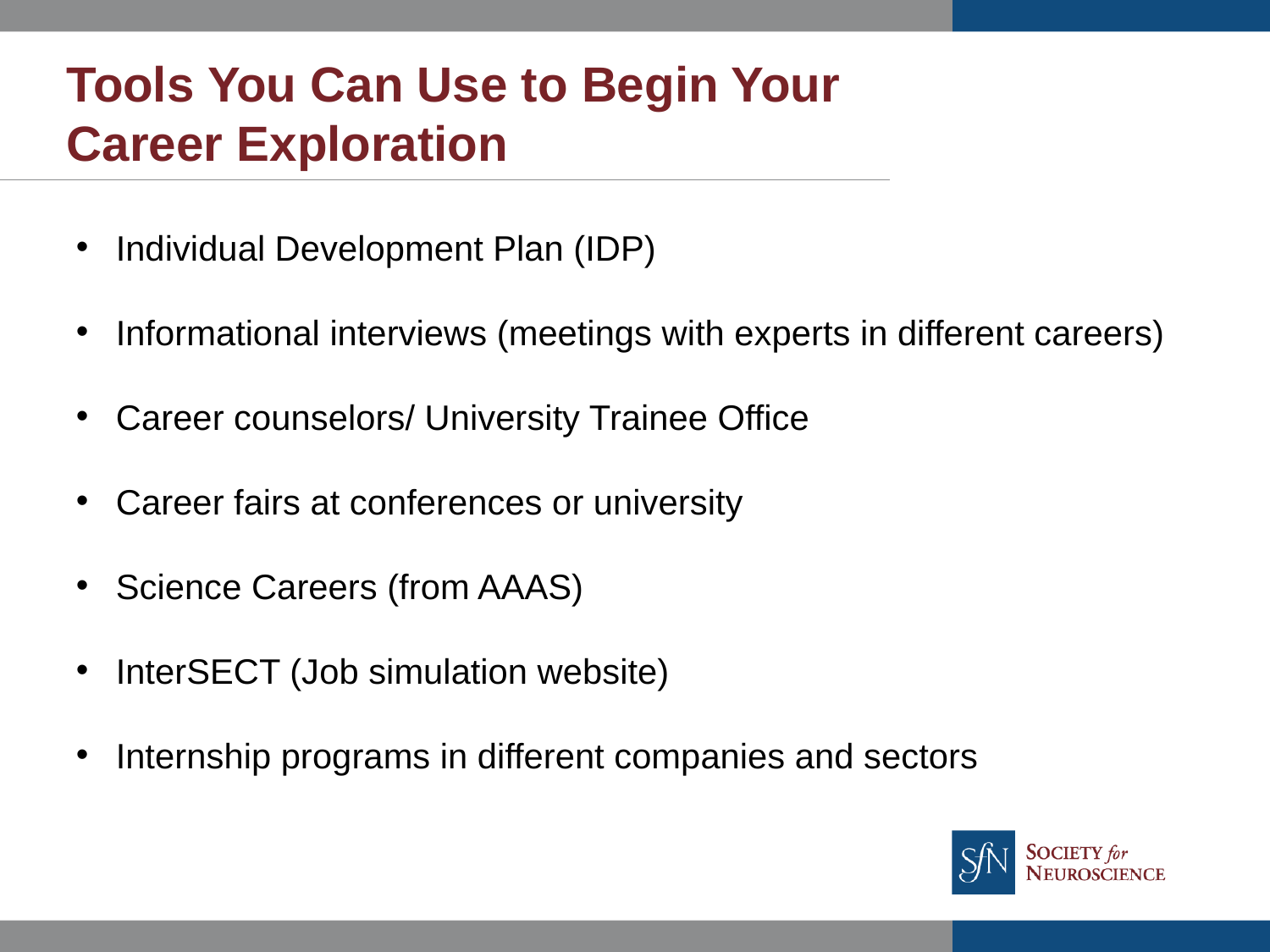

Tools You Can Use to Begin Your
Career Exploration

Individual Development Plan (IDP)

Informational interviews (meetings with experts in different careers)

Career counselors/ University Trainee Office

Career fairs at conferences or university

Science Careers (from AAAS)

InterSECT (Job simulation website)

Internship programs in different companies and sectors